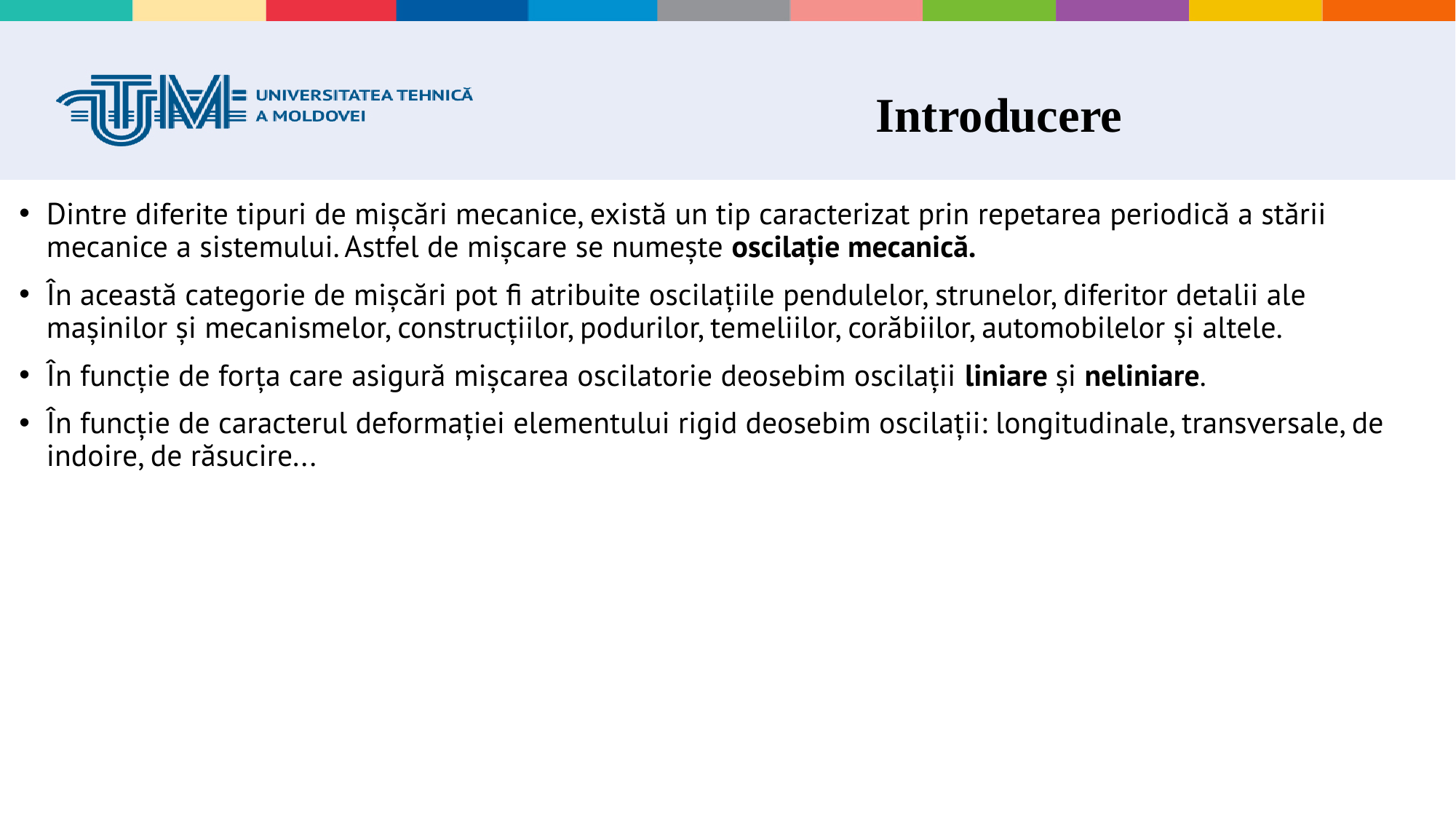

# Introducere
Dintre diferite tipuri de mișcări mecanice, există un tip caracterizat prin repetarea periodică a stării mecanice a sistemului. Astfel de mișcare se numește oscilație mecanică.
În această categorie de mișcări pot fi atribuite oscilațiile pendulelor, strunelor, diferitor detalii ale mașinilor și mecanismelor, construcțiilor, podurilor, temeliilor, corăbiilor, automobilelor și altele.
În funcție de forța care asigură mișcarea oscilatorie deosebim oscilații liniare și neliniare.
În funcție de caracterul deformației elementului rigid deosebim oscilații: longitudinale, transversale, de indoire, de răsucire...